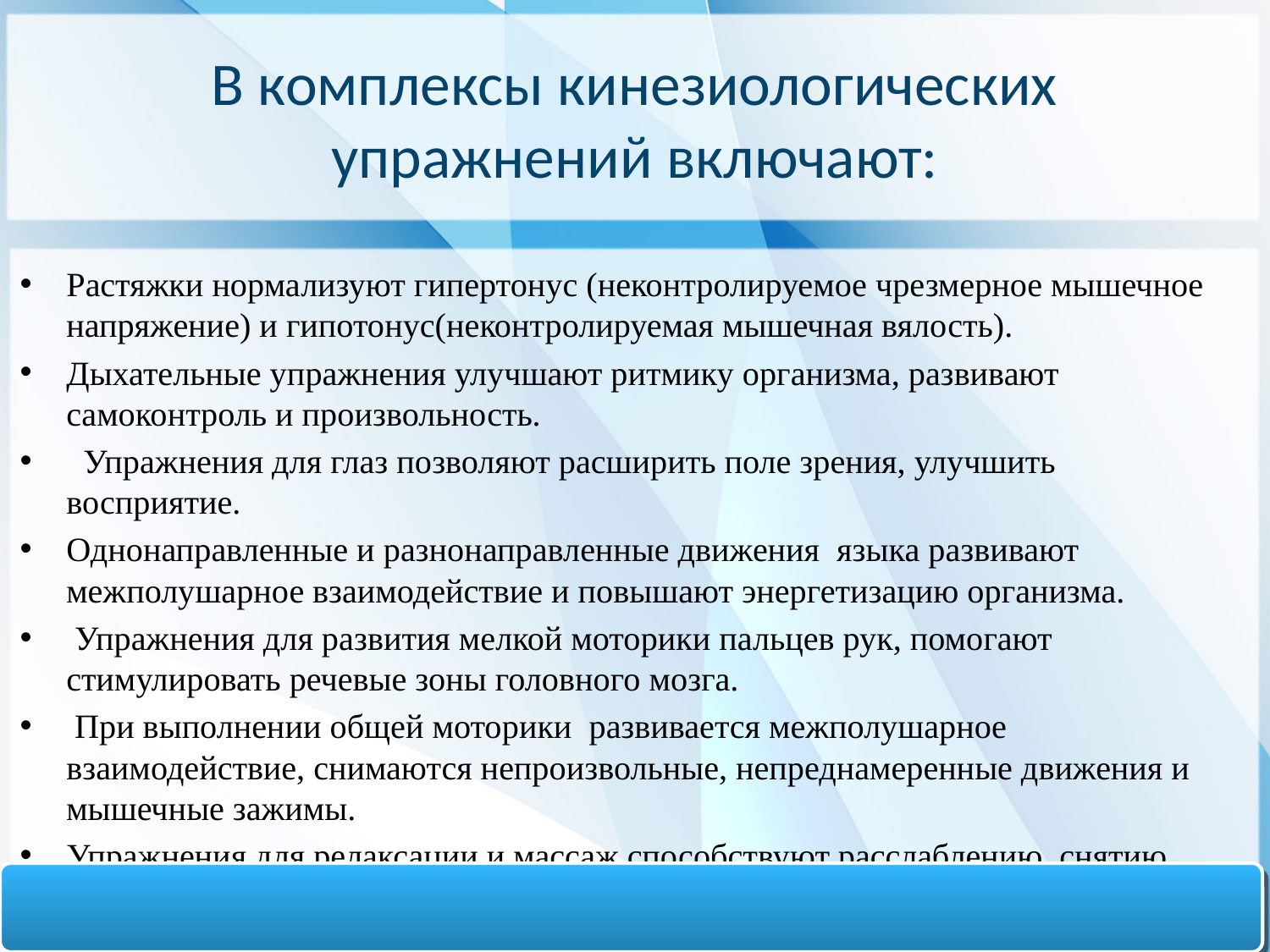

# В комплексы кинезиологических упражнений включают:
Растяжки нормализуют гипертонус (неконтролируемое чрезмерное мышечное напряжение) и гипотонус(неконтролируемая мышечная вялость).
Дыхательные упражнения улучшают ритмику организма, развивают самоконтроль и произвольность.
  Упражнения для глаз позволяют расширить поле зрения, улучшить восприятие.
Однонаправленные и разнонаправленные движения  языка развивают межполушарное взаимодействие и повышают энергетизацию организма.
 Упражнения для развития мелкой моторики пальцев рук, помогают стимулировать речевые зоны головного мозга.
 При выполнении общей моторики  развивается межполушарное взаимодействие, снимаются непроизвольные, непреднамеренные движения и мышечные зажимы.
Упражнения для релаксации и массаж способствуют расслаблению, снятию напряжения.